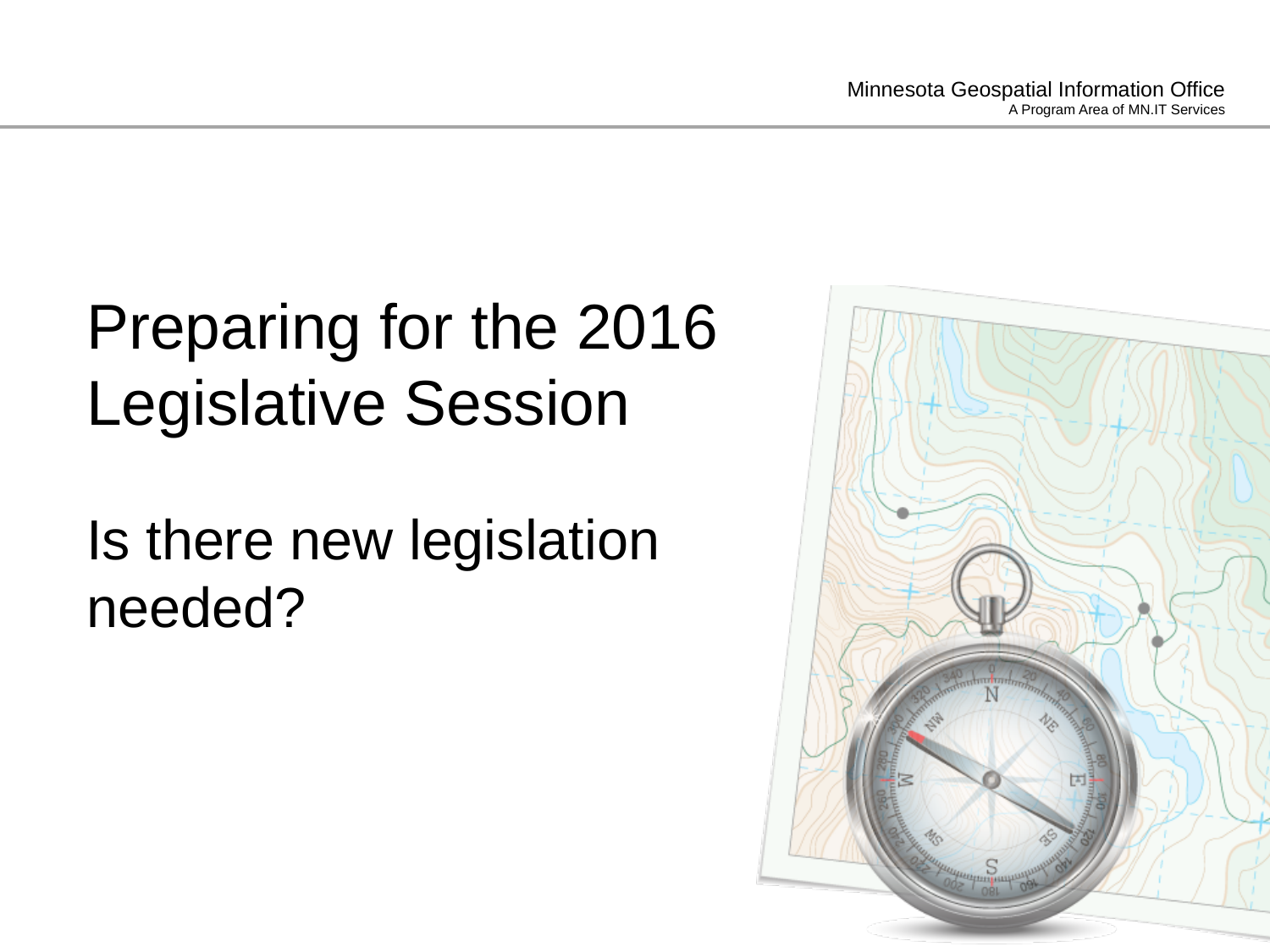

# Preparing for the 2016 Legislative Session
Is there new legislation needed?